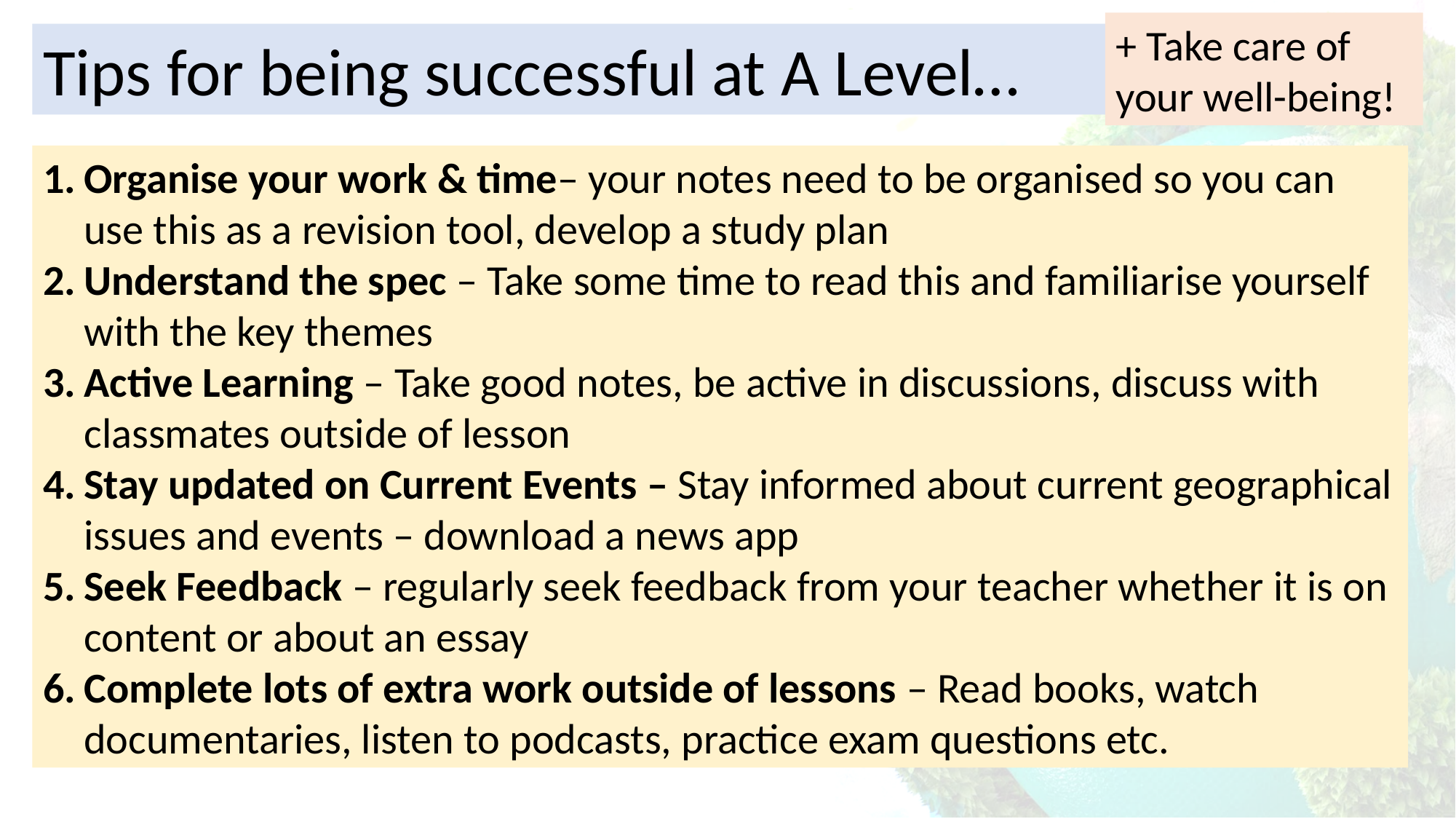

+ Take care of your well-being!
Tips for being successful at A Level…
Organise your work & time– your notes need to be organised so you can use this as a revision tool, develop a study plan
Understand the spec – Take some time to read this and familiarise yourself with the key themes
Active Learning – Take good notes, be active in discussions, discuss with classmates outside of lesson
Stay updated on Current Events – Stay informed about current geographical issues and events – download a news app
Seek Feedback – regularly seek feedback from your teacher whether it is on content or about an essay
Complete lots of extra work outside of lessons – Read books, watch documentaries, listen to podcasts, practice exam questions etc.